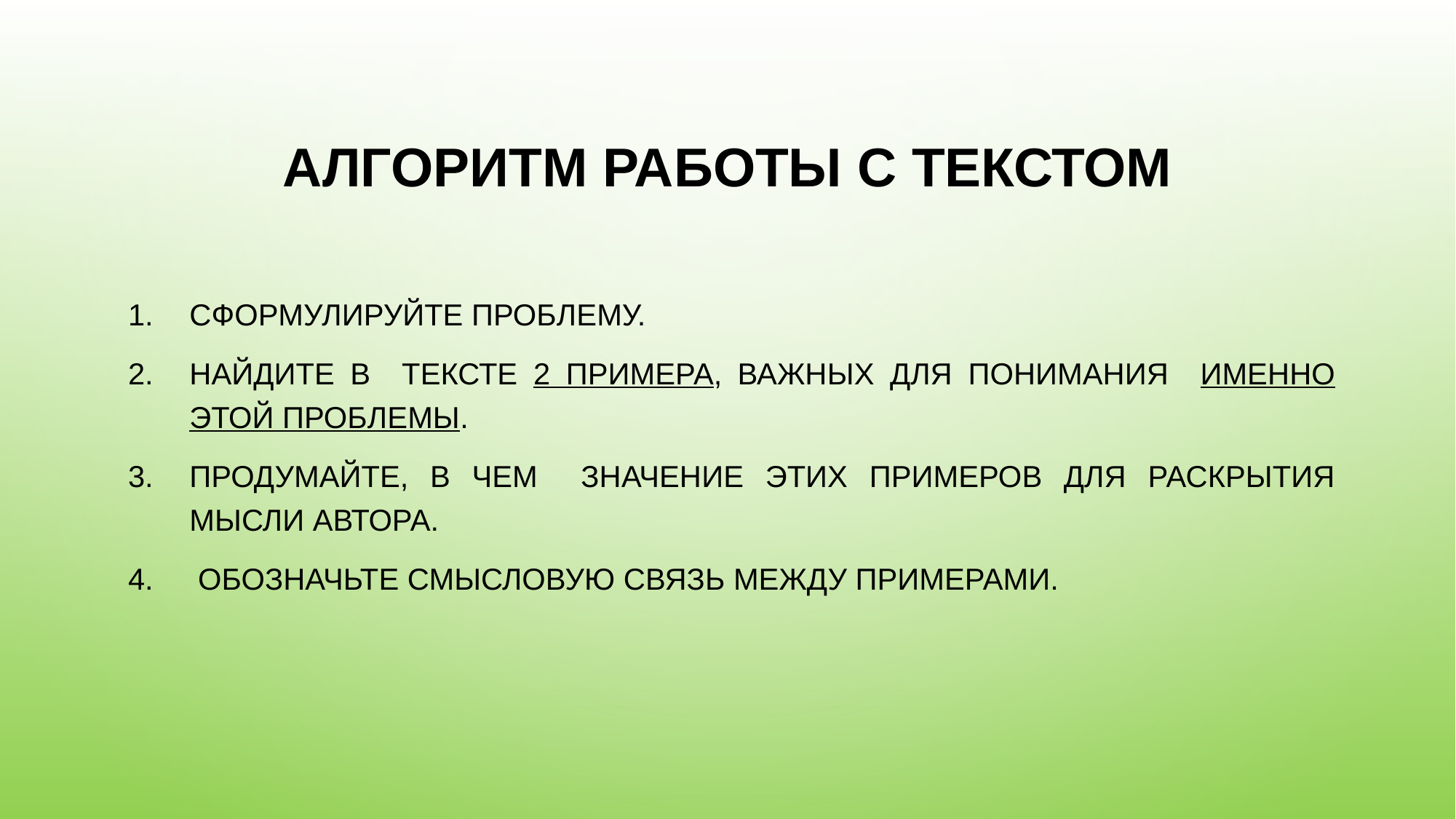

# Алгоритм работы с текстом
Сформулируйте проблему.
Найдите в  тексте 2 примера, важных для понимания  именно этой проблемы.
Продумайте, в чем  значение этих примеров для раскрытия мысли автора.
 Обозначьте смысловую связь между примерами.